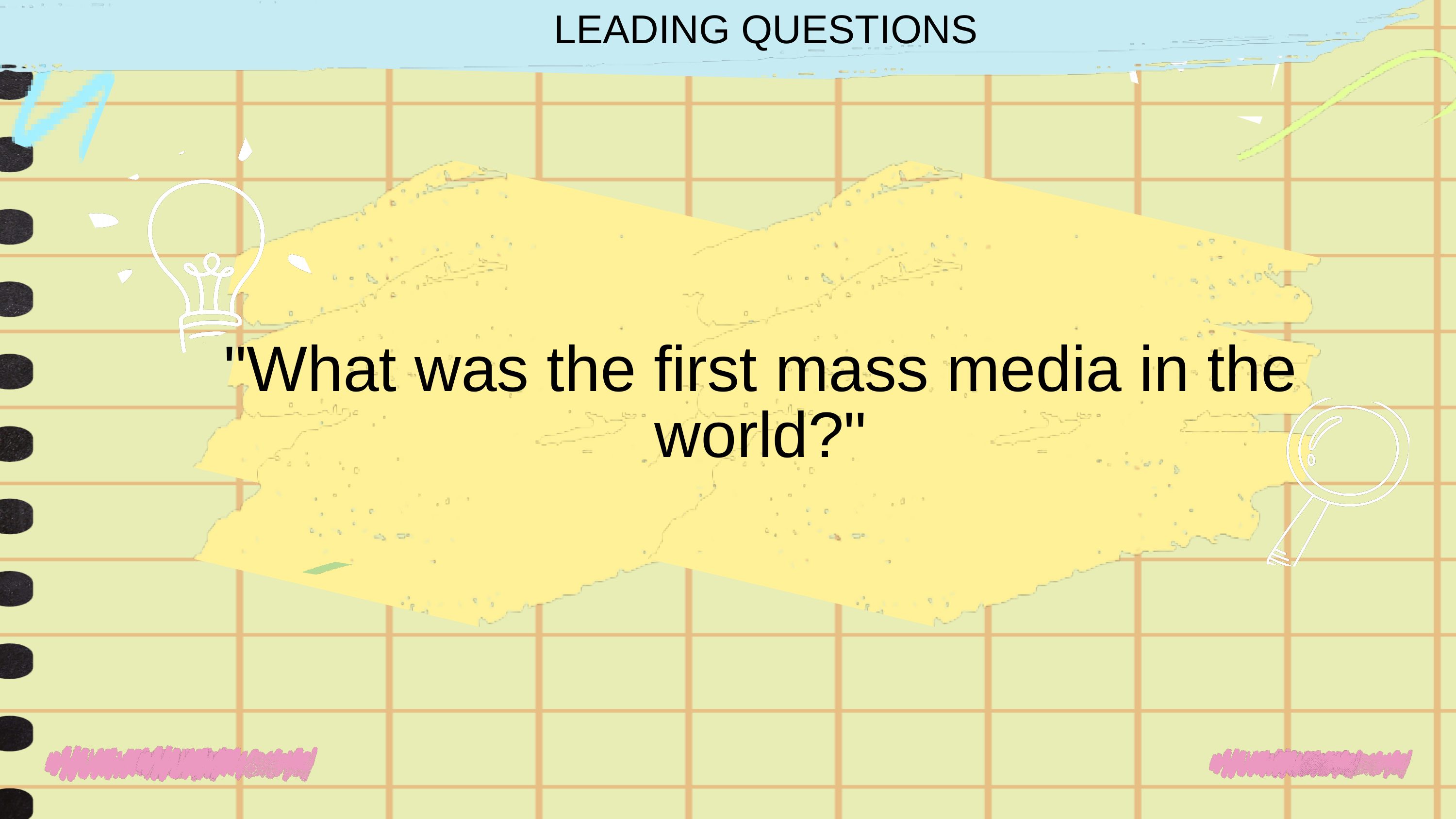

LEADING QUESTIONS

"What was the first mass media in the world?"